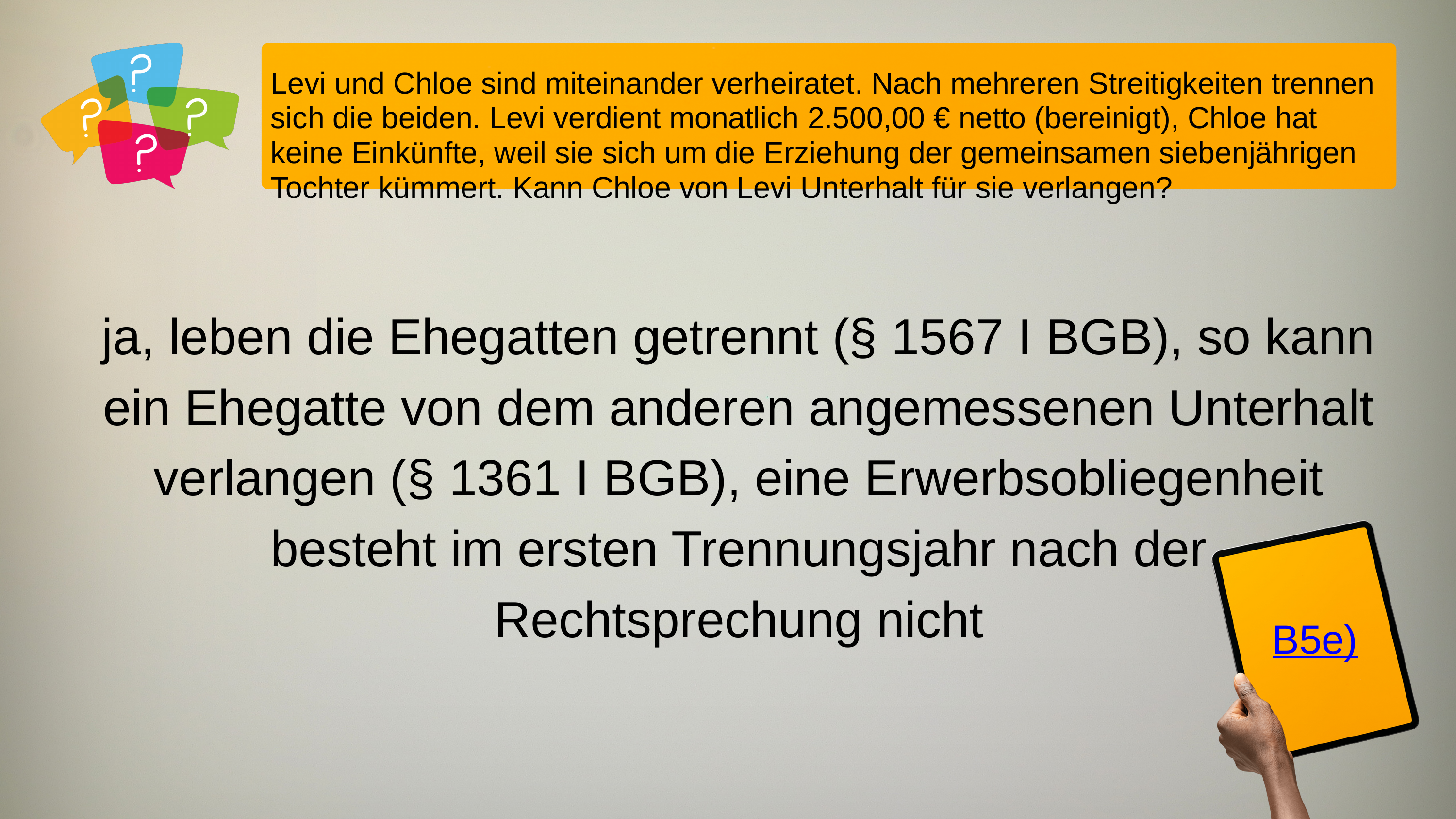

Levi und Chloe sind miteinander verheiratet. Nach mehreren Streitigkeiten trennen sich die beiden. Levi verdient monatlich 2.500,00 € netto (bereinigt), Chloe hat keine Einkünfte, weil sie sich um die Erziehung der gemeinsamen siebenjährigen Tochter kümmert. Kann Chloe von Levi Unterhalt für sie verlangen?
ja, leben die Ehegatten getrennt (§ 1567 I BGB), so kann ein Ehegatte von dem anderen angemessenen Unterhalt verlangen (§ 1361 I BGB), eine Erwerbsobliegenheit besteht im ersten Trennungsjahr nach der Rechtsprechung nicht

B5e)